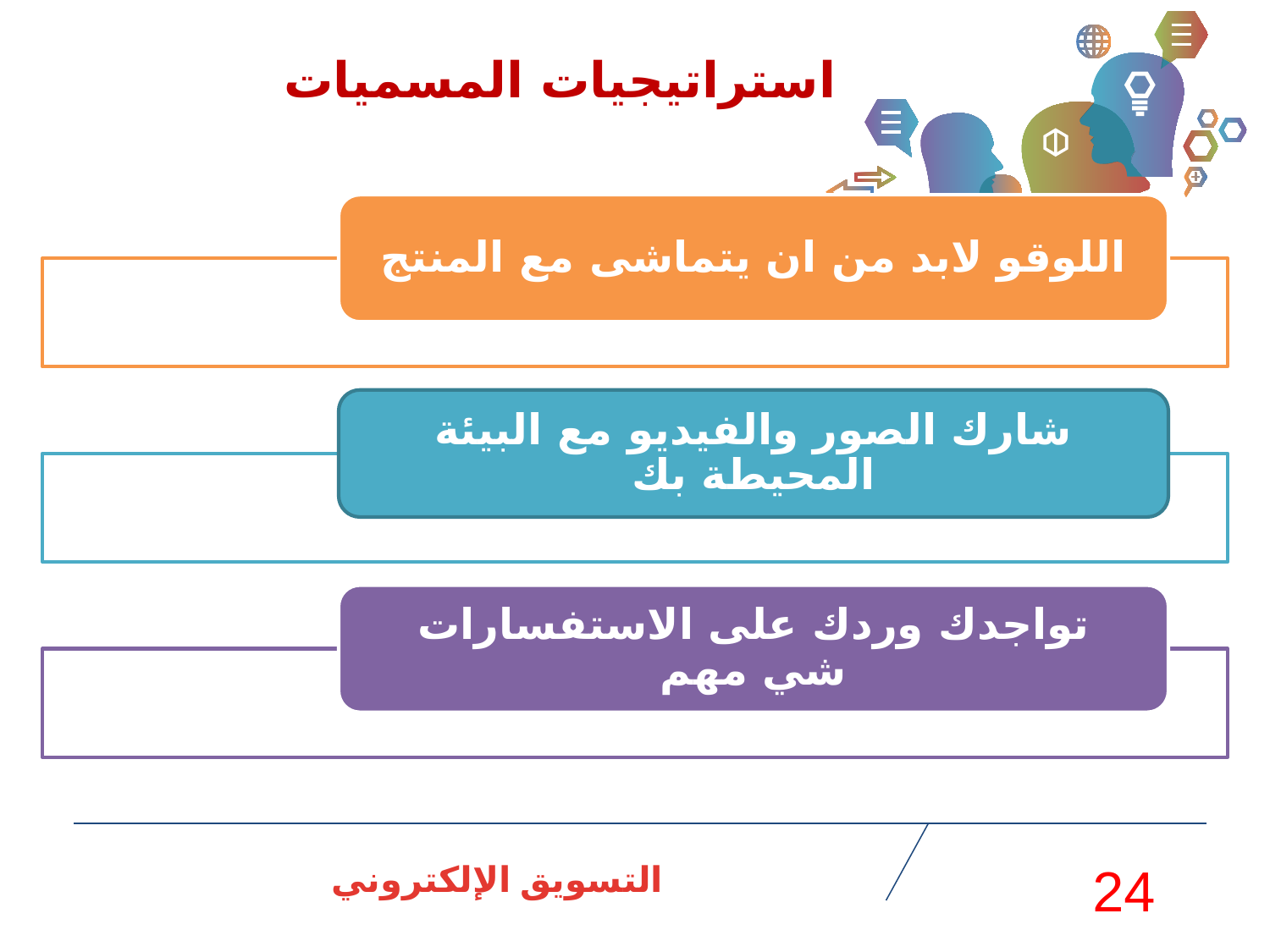

استراتيجيات المسميات
اللوقو لابد من ان يتماشى مع المنتج

شارك الصور والفيديو مع البيئة المحيطة بك

تواجدك وردك على الاستفسارات شي مهم

التسويق الإلكتروني
24